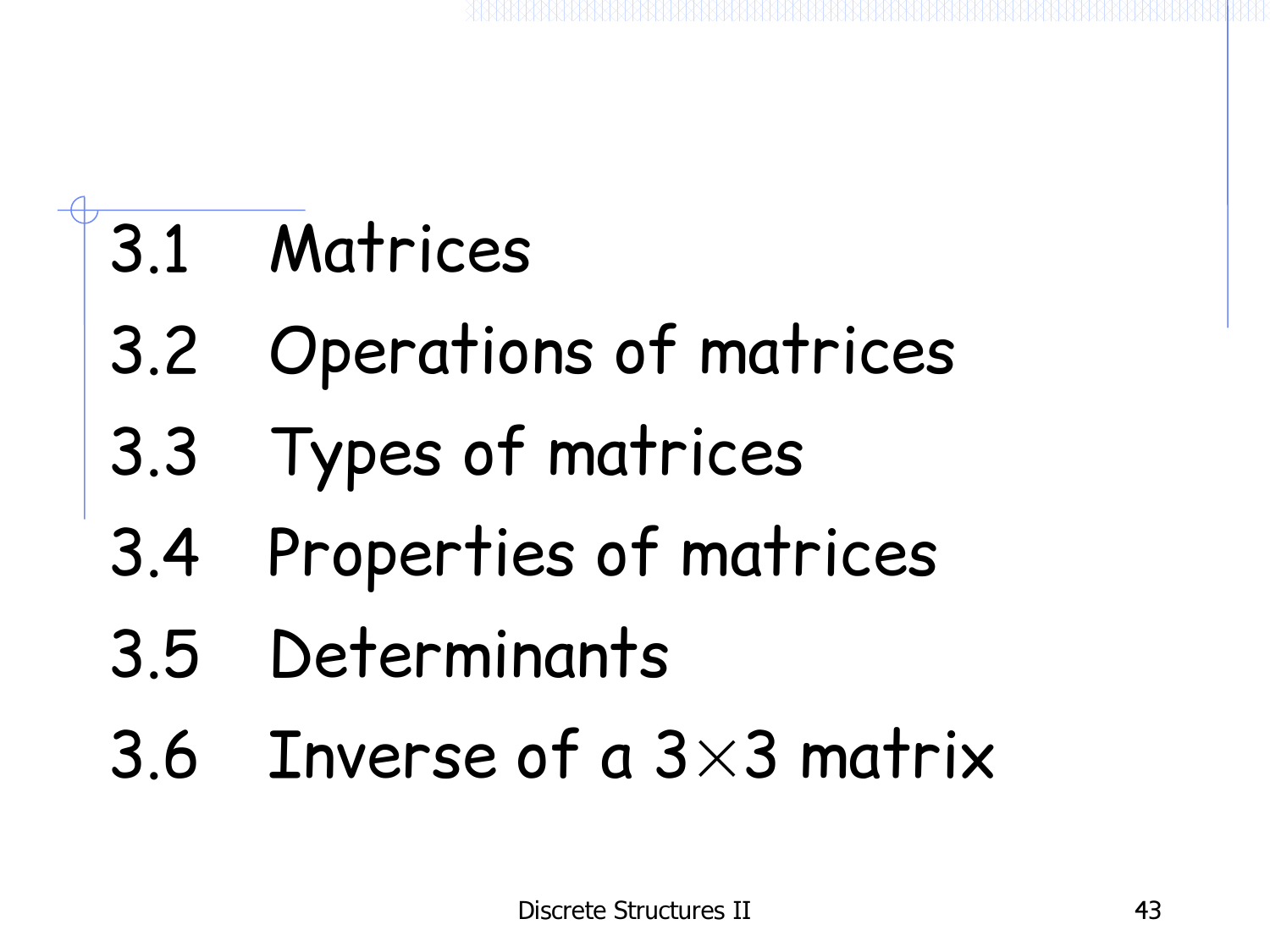

| 3.1 | Matrices |
| --- | --- |
| 3.2 | Operations of matrices |
| 3.3 | Types of matrices |
| 3.4 | Properties of matrices |
| 3.5 | Determinants |
| 3.6 | Inverse of a 3×3 matrix |
Discrete Structures II
43